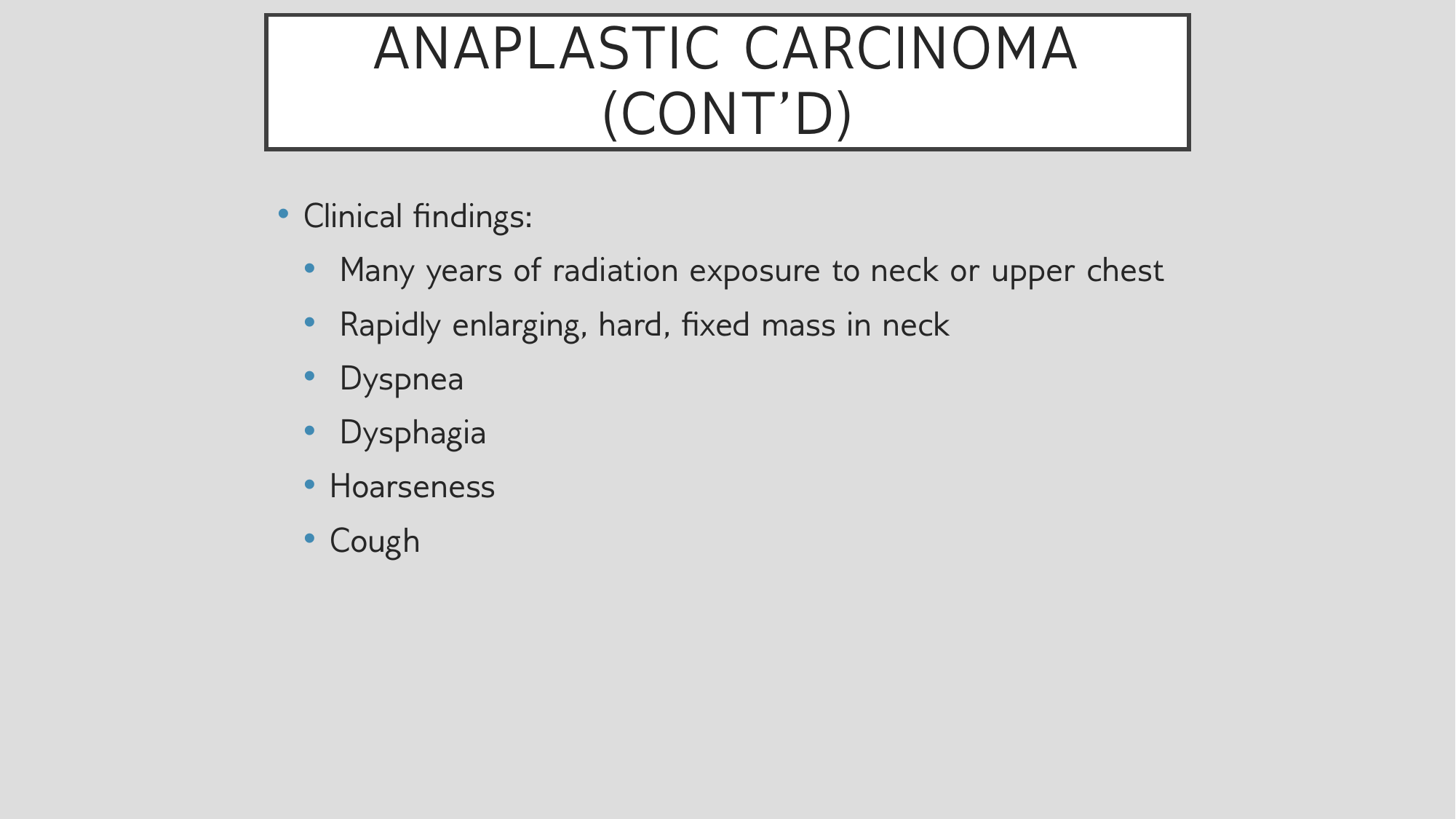

# Anaplastic carcinoma (cont’d)
Clinical findings:
 Many years of radiation exposure to neck or upper chest
 Rapidly enlarging, hard, fixed mass in neck
 Dyspnea
 Dysphagia
Hoarseness
Cough